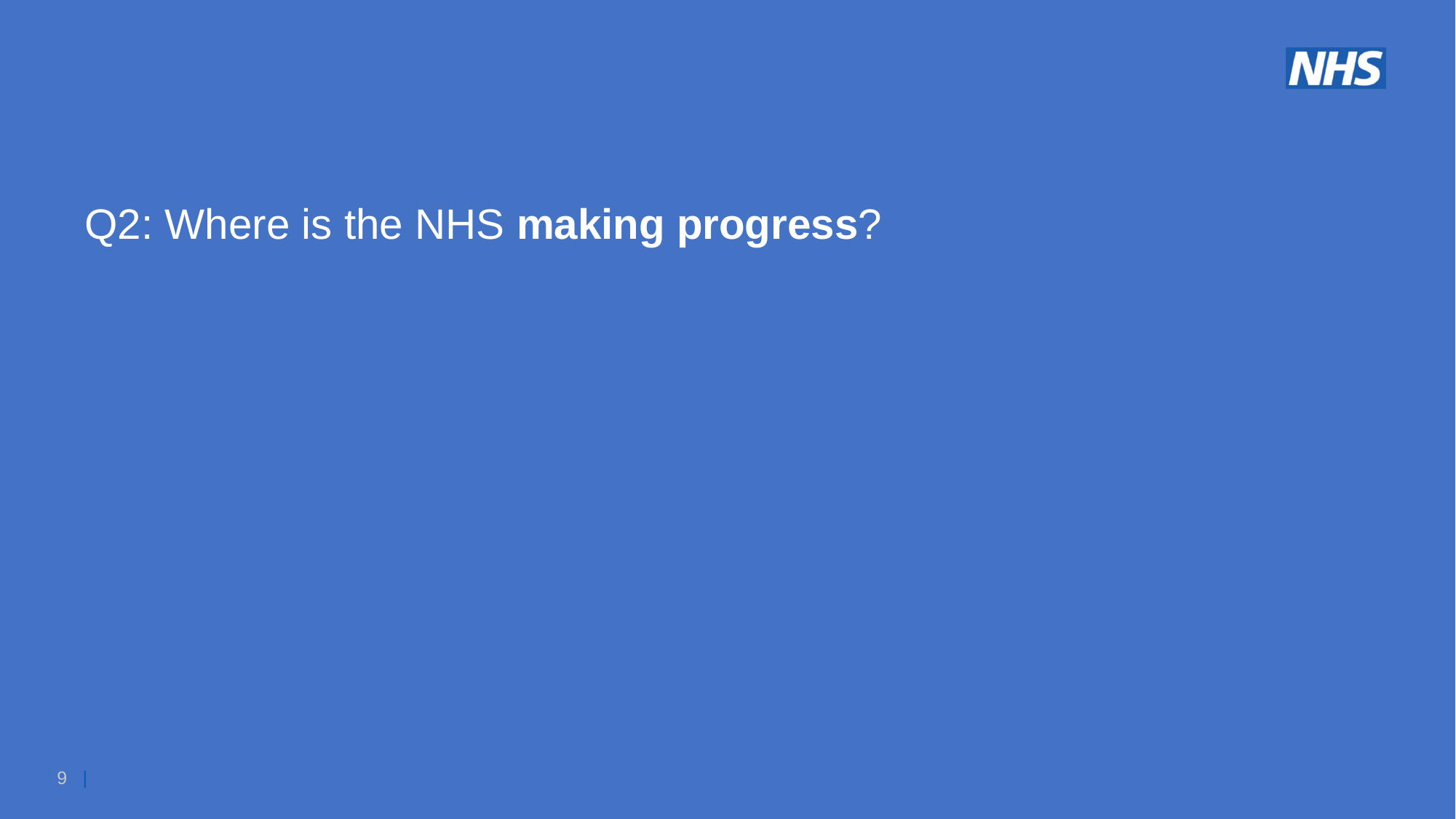

Q2: Where is the NHS making progress?